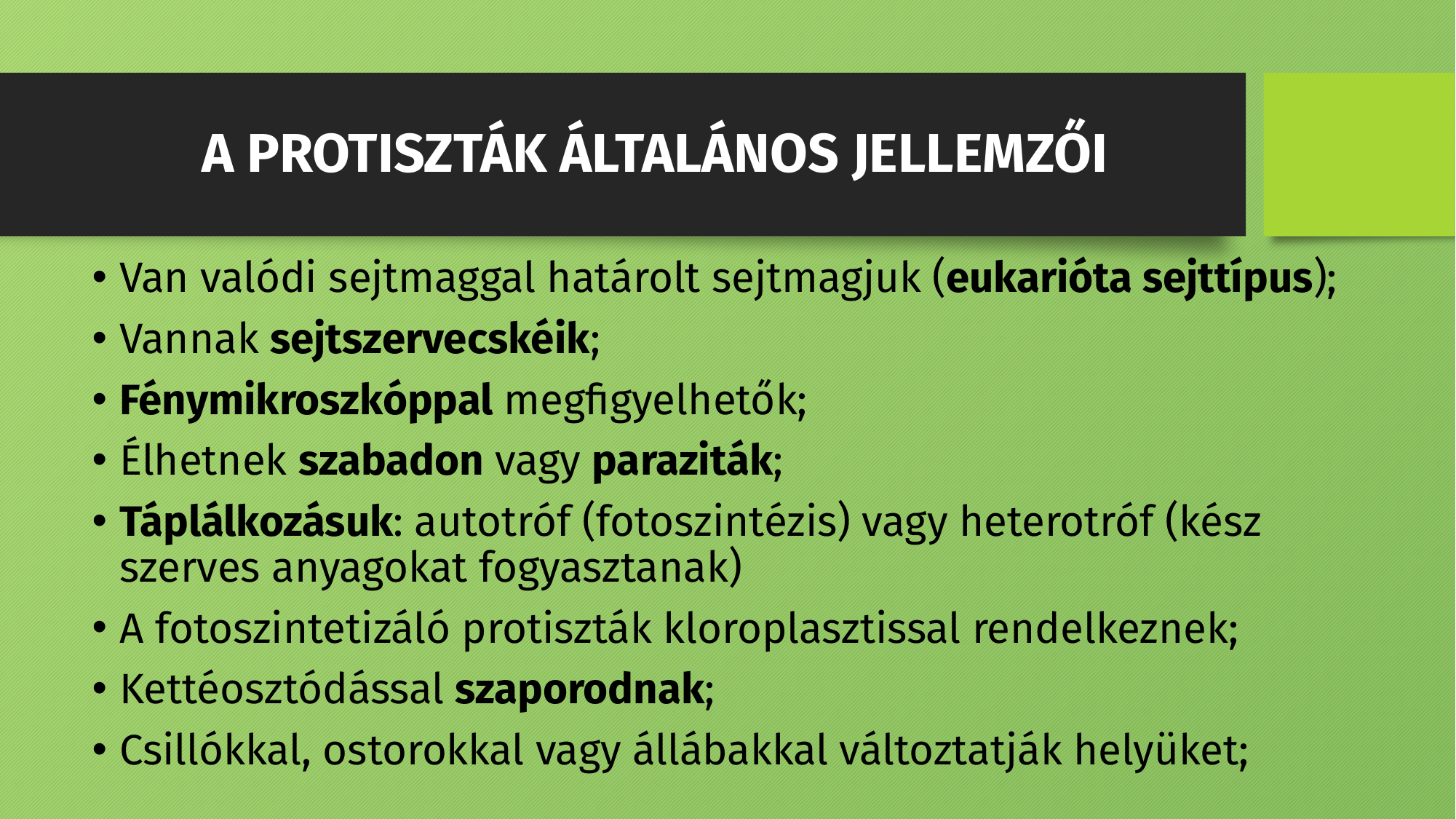

# A PROTISZTÁK ÁLTALÁNOS JELLEMZŐI
Van valódi sejtmaggal határolt sejtmagjuk (eukarióta sejttípus);
Vannak sejtszervecskéik;
Fénymikroszkóppal megfigyelhetők;
Élhetnek szabadon vagy paraziták;
Táplálkozásuk: autotróf (fotoszintézis) vagy heterotróf (kész szerves anyagokat fogyasztanak)
A fotoszintetizáló protiszták kloroplasztissal rendelkeznek;
Kettéosztódással szaporodnak;
Csillókkal, ostorokkal vagy állábakkal változtatják helyüket;